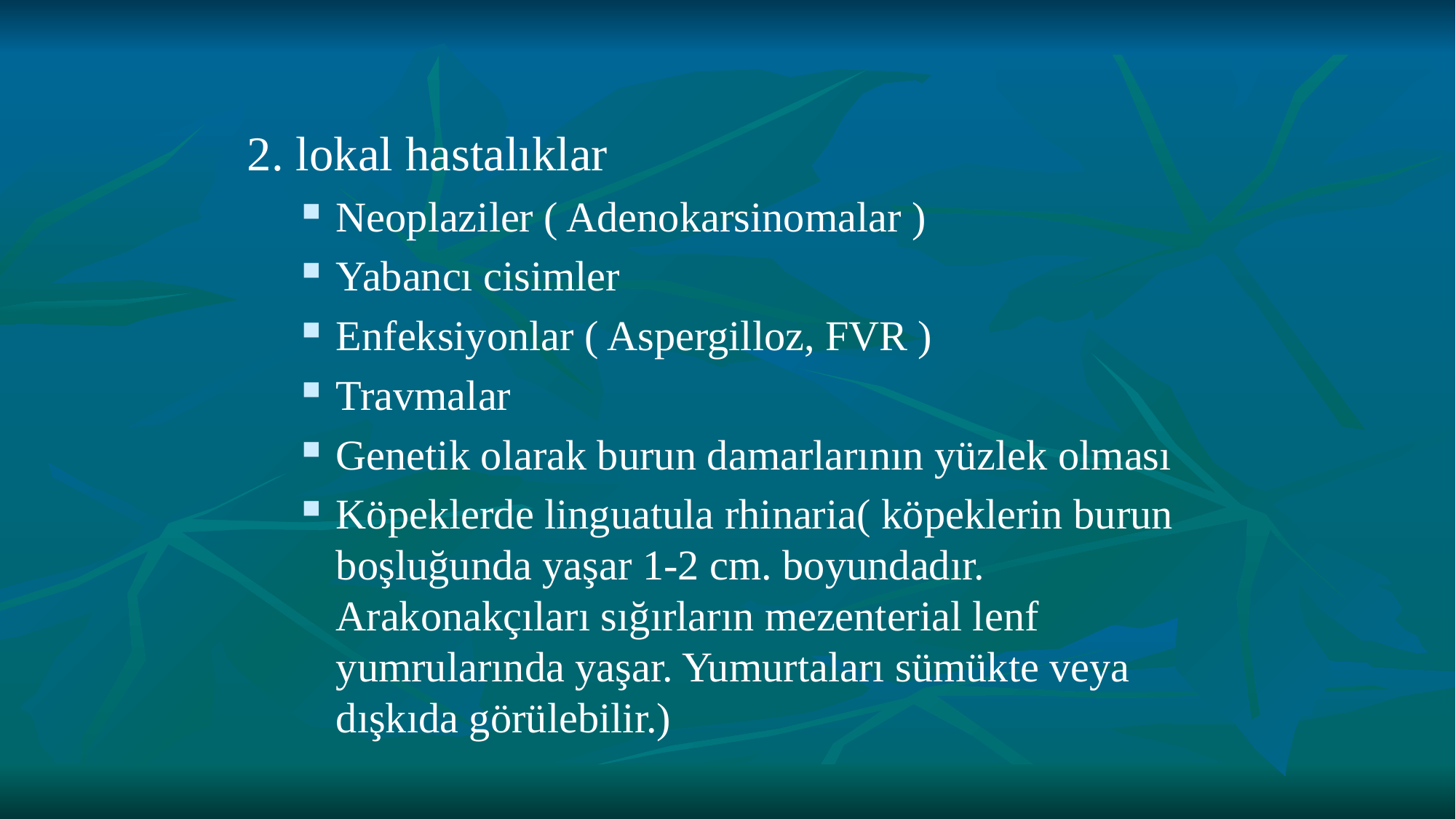

#
2. lokal hastalıklar
Neoplaziler ( Adenokarsinomalar )
Yabancı cisimler
Enfeksiyonlar ( Aspergilloz, FVR )
Travmalar
Genetik olarak burun damarlarının yüzlek olması
Köpeklerde linguatula rhinaria( köpeklerin burun boşluğunda yaşar 1-2 cm. boyundadır. Arakonakçıları sığırların mezenterial lenf yumrularında yaşar. Yumurtaları sümükte veya dışkıda görülebilir.)